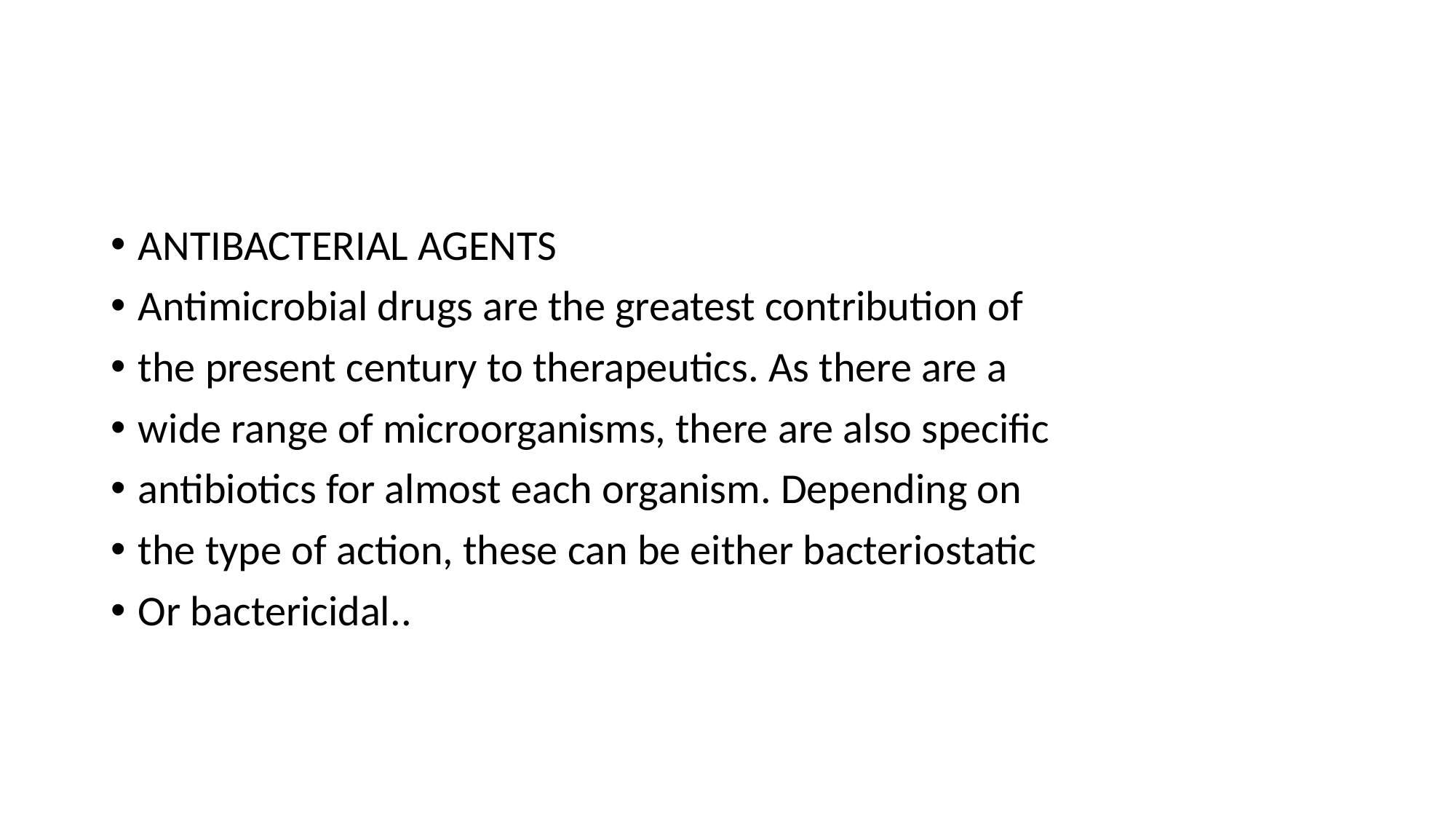

ANTIBACTERIAL AGENTS
Antimicrobial drugs are the greatest contribution of
the present century to therapeutics. As there are a
wide range of microorganisms, there are also specific
antibiotics for almost each organism. Depending on
the type of action, these can be either bacteriostatic
Or bactericidal..